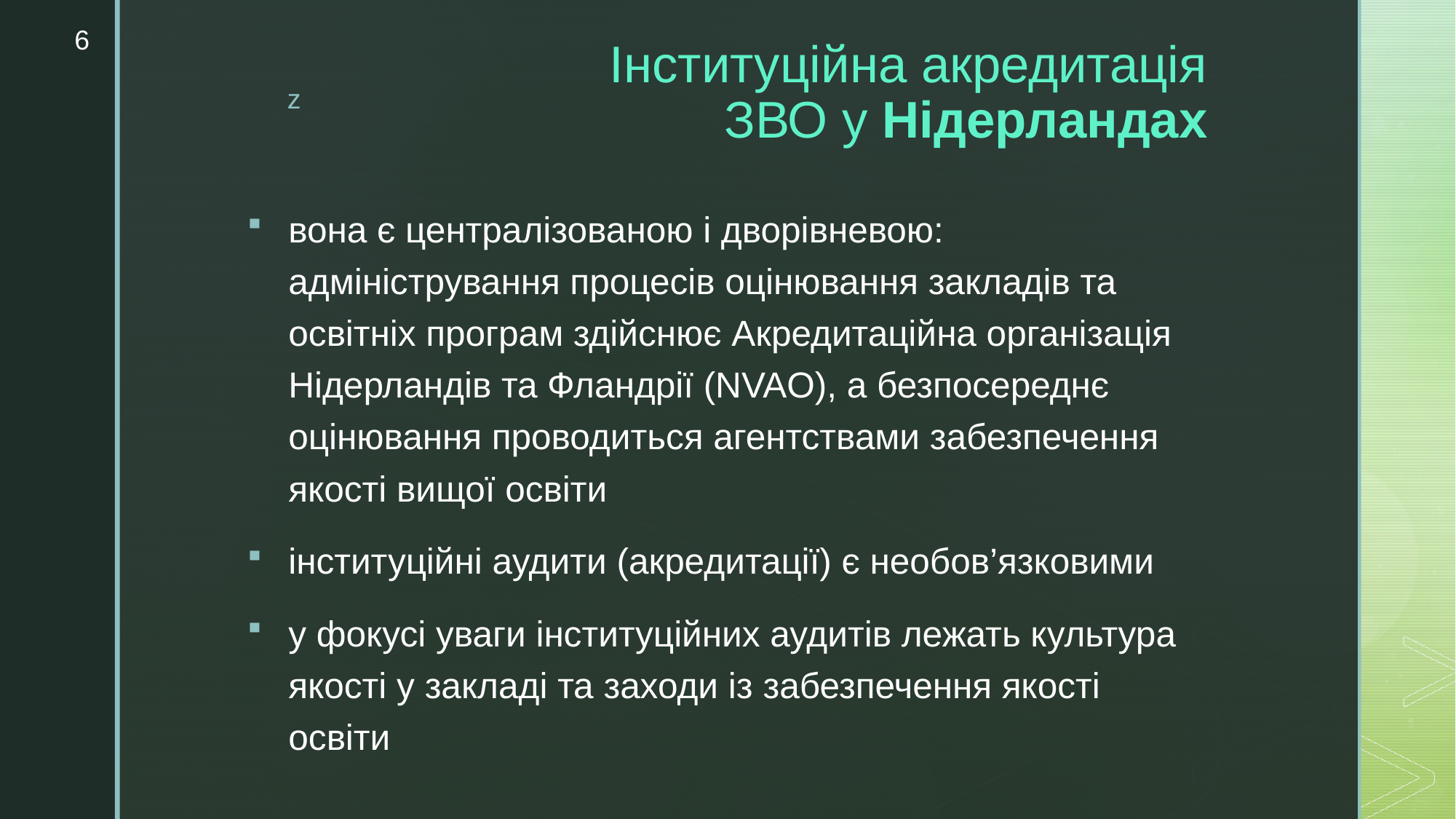

6
# Інституційна акредитація ЗВО у Нідерландах
вона є централізованою і дворівневою: адміністрування процесів оцінювання закладів та освітніх програм здійснює Акредитаційна організа­ція Нідерландів та Фландрії (NVAO), а безпосереднє оцінювання проводиться агентствами забезпечення якості вищої освіти
інституційні аудити (акредитації) є необов’язковими
у фокусі уваги інституційних аудитів лежать культура якості у закладі та заходи із забезпечення якості освіти